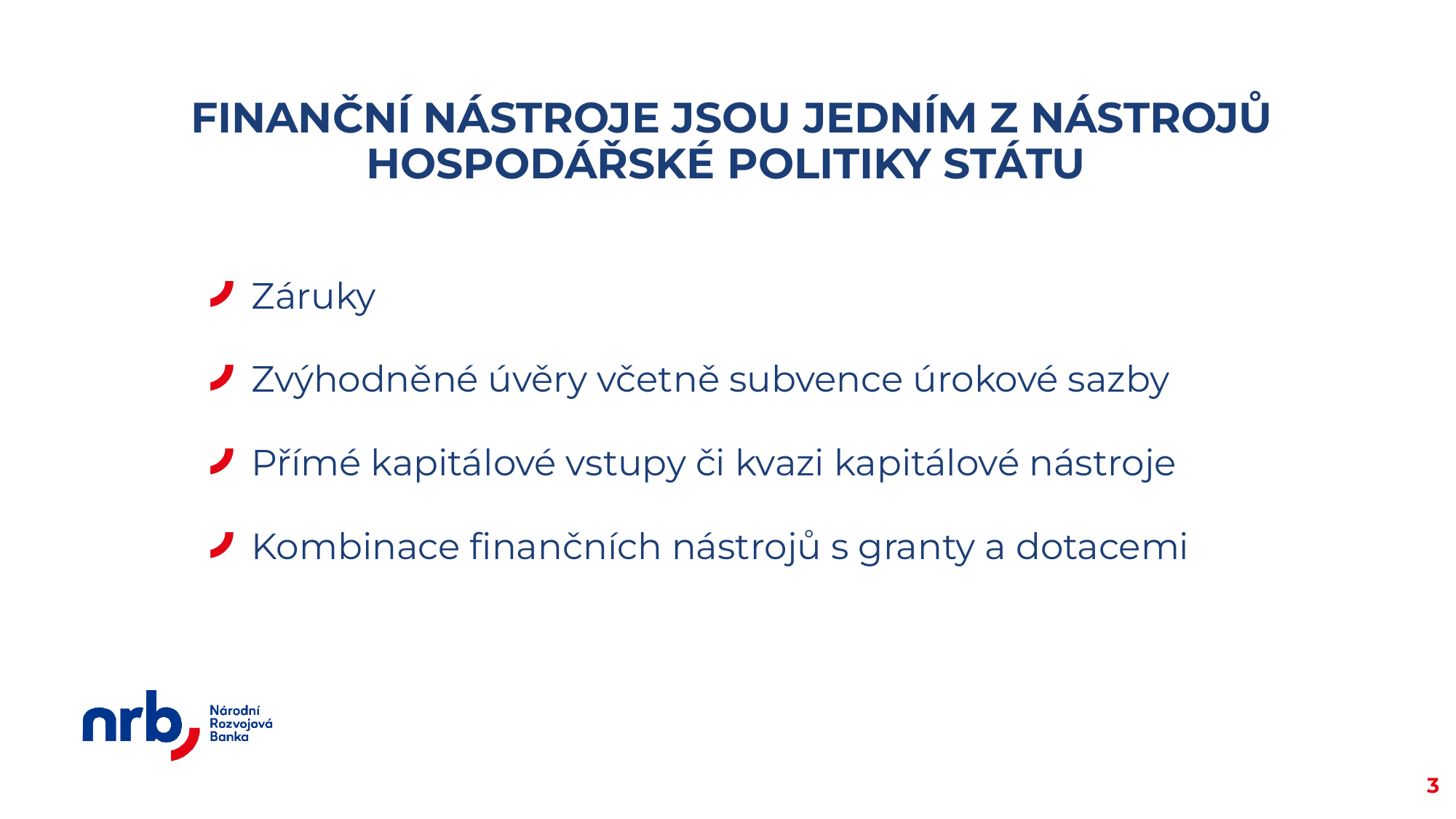

# FINANČNÍ NÁSTROJE JSOU JEDNÍM Z NÁSTROJŮ HOSPODÁŘSKÉ POLITIKY STÁTU
Záruky
Zvýhodněné úvěry včetně subvence úrokové sazby
Přímé kapitálové vstupy či kvazi kapitálové nástroje
Kombinace finančních nástrojů s granty a dotacemi

3